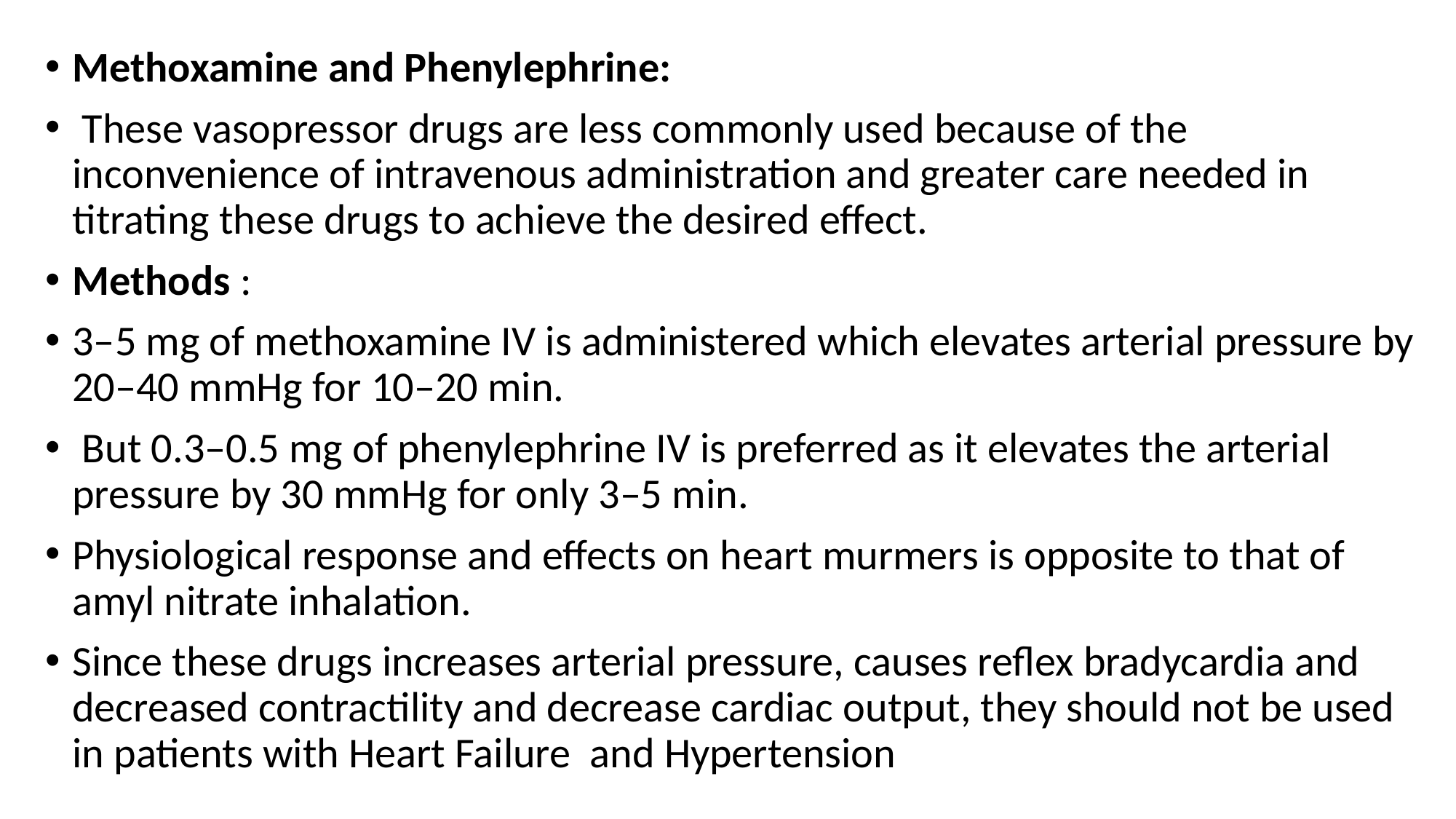

Methoxamine and Phenylephrine:
 These vasopressor drugs are less commonly used because of the inconvenience of intravenous administration and greater care needed in titrating these drugs to achieve the desired effect.
Methods :
3–5 mg of methoxamine IV is administered which elevates arterial pressure by 20–40 mmHg for 10–20 min.
 But 0.3–0.5 mg of phenylephrine IV is preferred as it elevates the arterial pressure by 30 mmHg for only 3–5 min.
Physiological response and effects on heart murmers is opposite to that of amyl nitrate inhalation.
Since these drugs increases arterial pressure, causes reflex bradycardia and decreased contractility and decrease cardiac output, they should not be used in patients with Heart Failure  and Hypertension